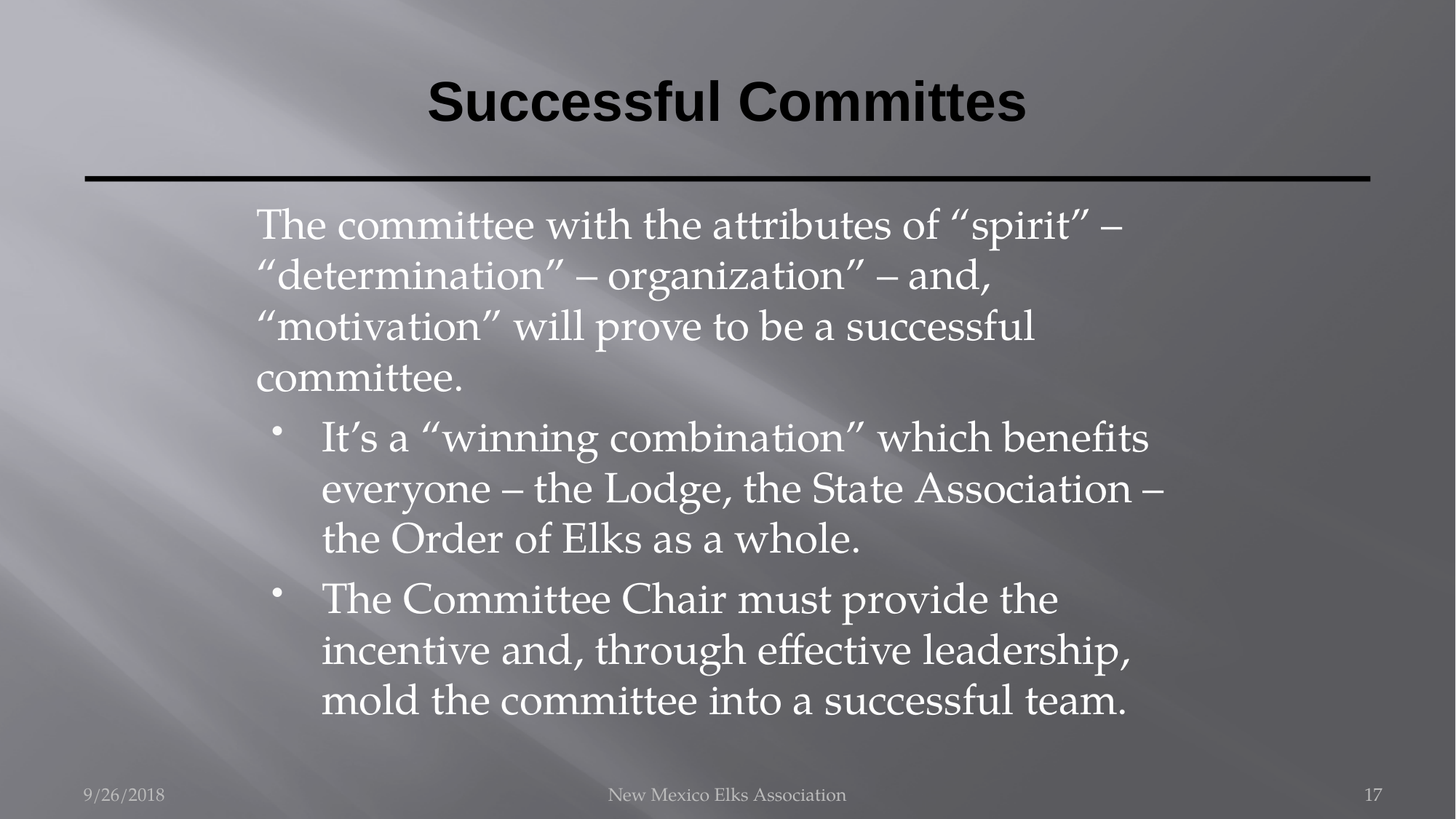

# Successful Committes
The committee with the attributes of “spirit” – “determination” – organization” – and, “motivation” will prove to be a successful committee.
It’s a “winning combination” which benefits everyone – the Lodge, the State Association – the Order of Elks as a whole.
The Committee Chair must provide the incentive and, through effective leadership, mold the committee into a successful team.

9/26/2018
New Mexico Elks Association
17